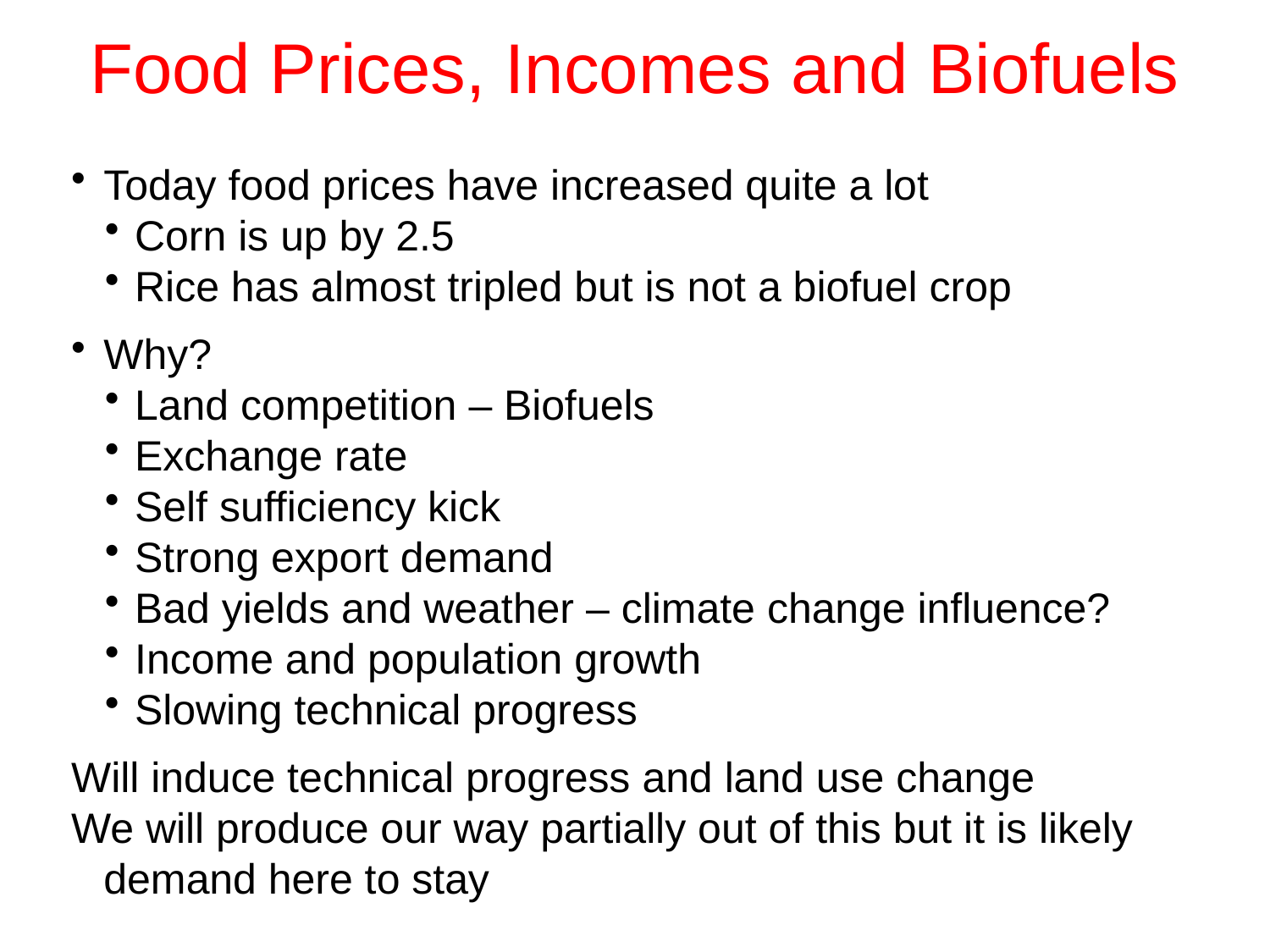

# Food Prices, Incomes and Biofuels
Today food prices have increased quite a lot
Corn is up by 2.5
Rice has almost tripled but is not a biofuel crop

Why?
Land competition – Biofuels
Exchange rate
Self sufficiency kick
Strong export demand
Bad yields and weather – climate change influence?
Income and population growth
Slowing technical progress

Will induce technical progress and land use change
We will produce our way partially out of this but it is likely demand here to stay